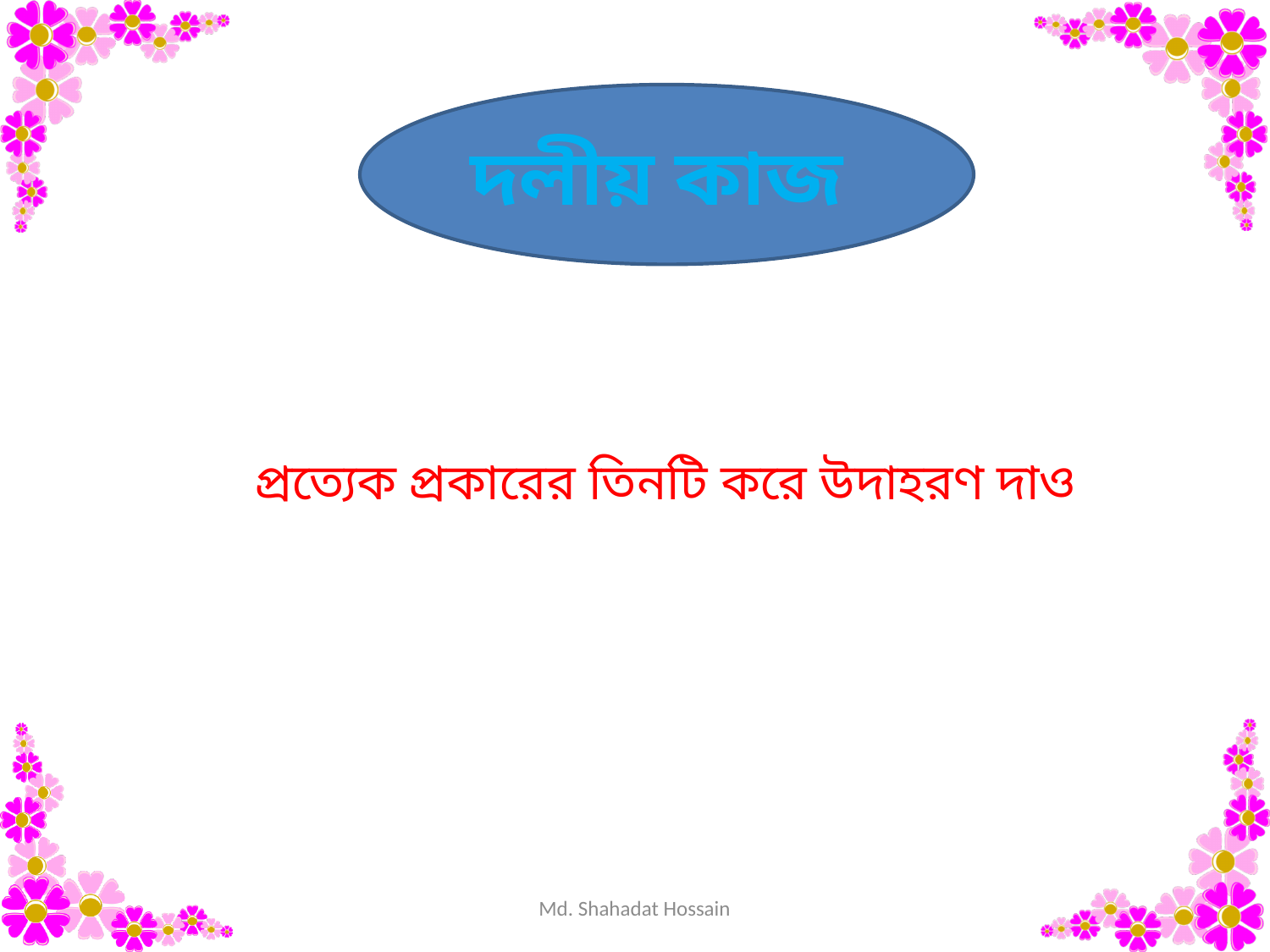

দলীয় কাজ

প্রত্যেক প্রকারের তিনটি করে উদাহরণ দাও
Md. Shahadat Hossain